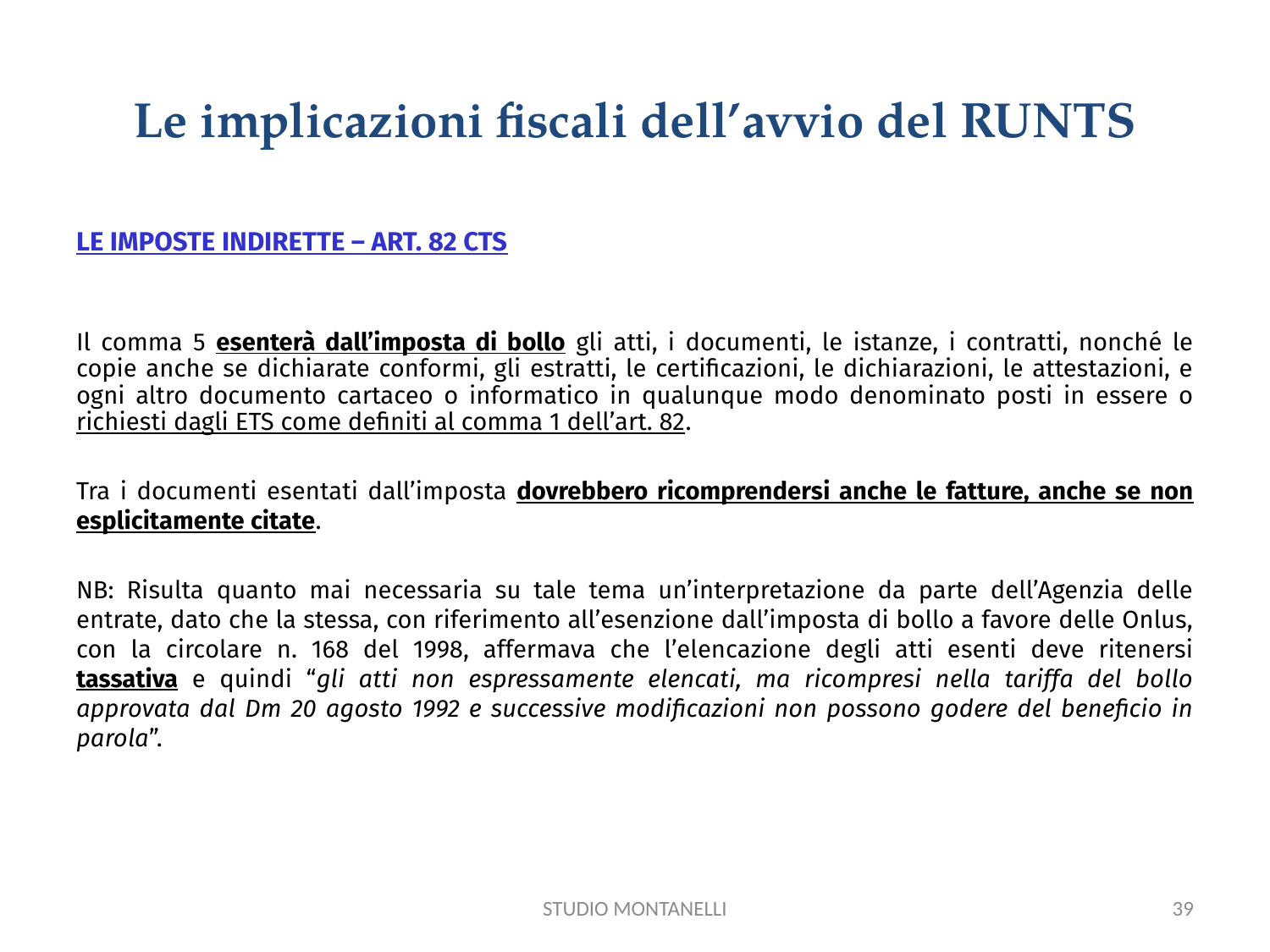

# Le implicazioni fiscali dell’avvio del RUNTS
LE IMPOSTE INDIRETTE – ART. 82 CTS

Il comma 5 esenterà dall’imposta di bollo gli atti, i documenti, le istanze, i contratti, nonché le copie anche se dichiarate conformi, gli estratti, le certificazioni, le dichiarazioni, le attestazioni, e ogni altro documento cartaceo o informatico in qualunque modo denominato posti in essere o richiesti dagli ETS come definiti al comma 1 dell’art. 82.

Tra i documenti esentati dall’imposta dovrebbero ricomprendersi anche le fatture, anche se non esplicitamente citate.

NB: Risulta quanto mai necessaria su tale tema un’interpretazione da parte dell’Agenzia delle entrate, dato che la stessa, con riferimento all’esenzione dall’imposta di bollo a favore delle Onlus, con la circolare n. 168 del 1998, affermava che l’elencazione degli atti esenti deve ritenersi tassativa e quindi “gli atti non espressamente elencati, ma ricompresi nella tariffa del bollo approvata dal Dm 20 agosto 1992 e successive modificazioni non possono godere del beneficio in parola”.

STUDIO MONTANELLI
39